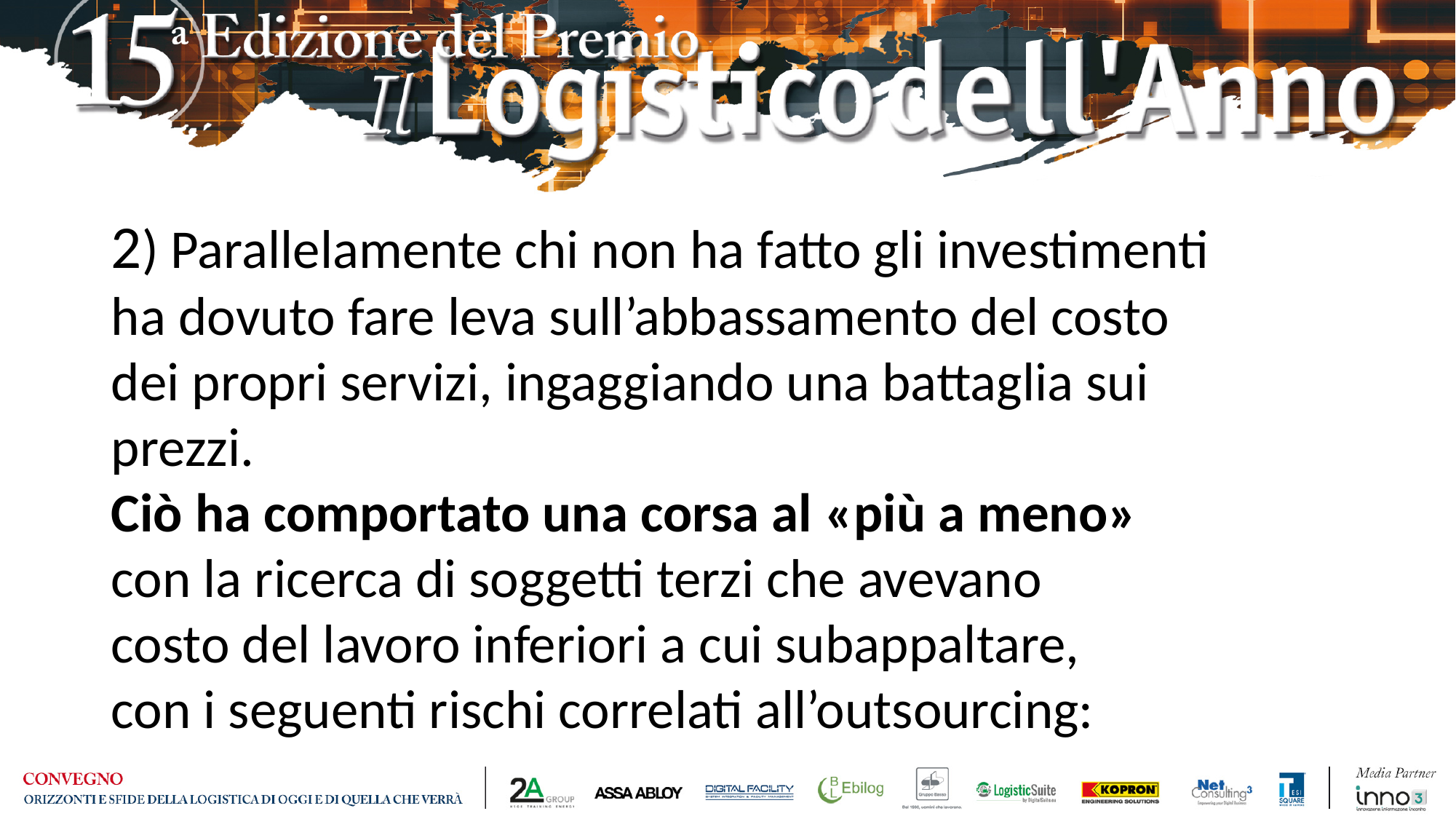

2) Parallelamente chi non ha fatto gli investimenti
ha dovuto fare leva sull’abbassamento del costo
dei propri servizi, ingaggiando una battaglia sui prezzi.
Ciò ha comportato una corsa al «più a meno»
con la ricerca di soggetti terzi che avevano
costo del lavoro inferiori a cui subappaltare,
con i seguenti rischi correlati all’outsourcing: